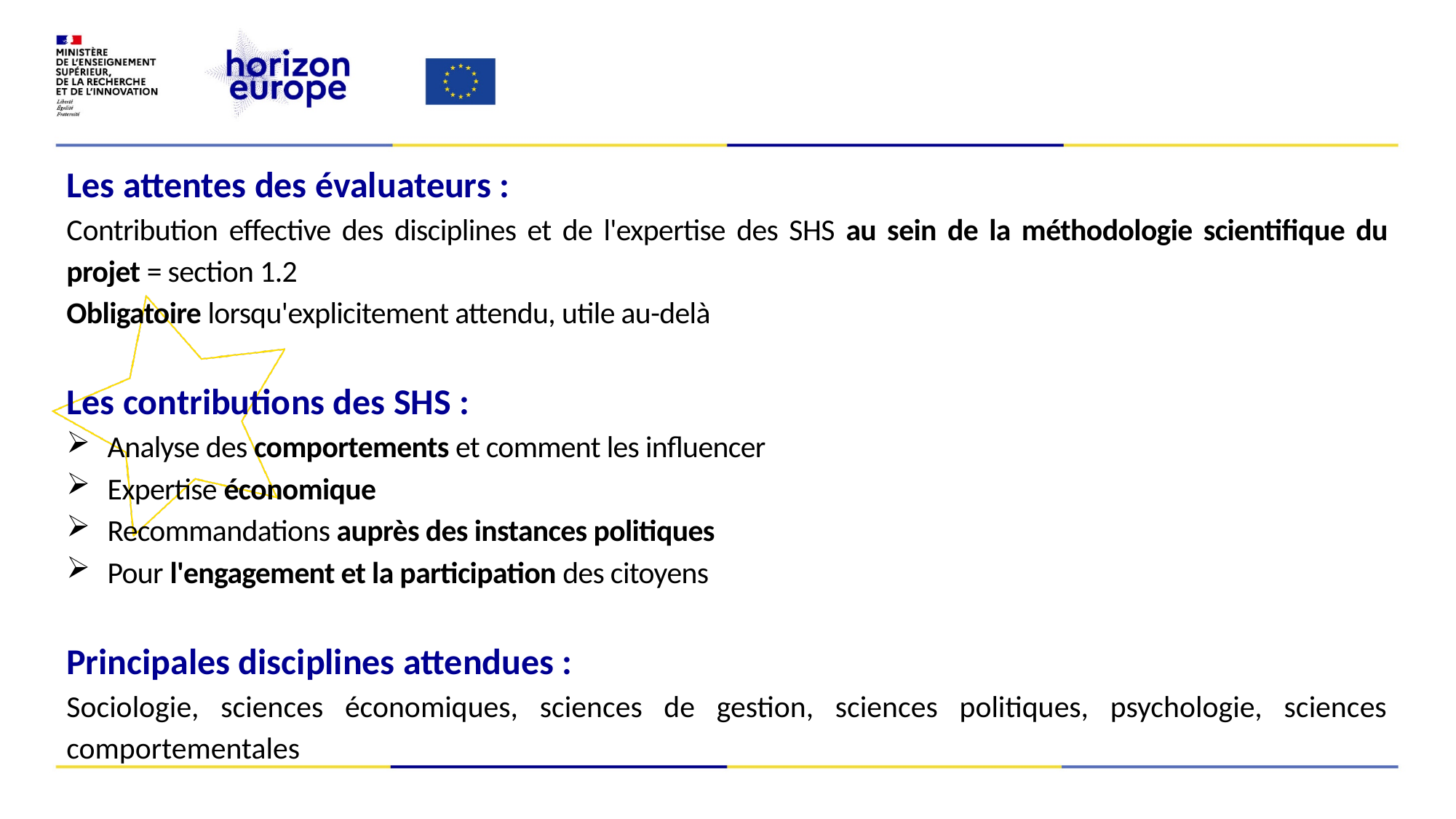

#
Les attentes des évaluateurs :
Contribution effective des disciplines et de l'expertise des SHS au sein de la méthodologie scientifique du projet = section 1.2
Obligatoire lorsqu'explicitement attendu, utile au-delà

Les contributions des SHS :
Analyse des comportements et comment les influencer
Expertise économique
Recommandations auprès des instances politiques
Pour l'engagement et la participation des citoyens

Principales disciplines attendues :
Sociologie, sciences économiques, sciences de gestion, sciences politiques, psychologie, sciences comportementales